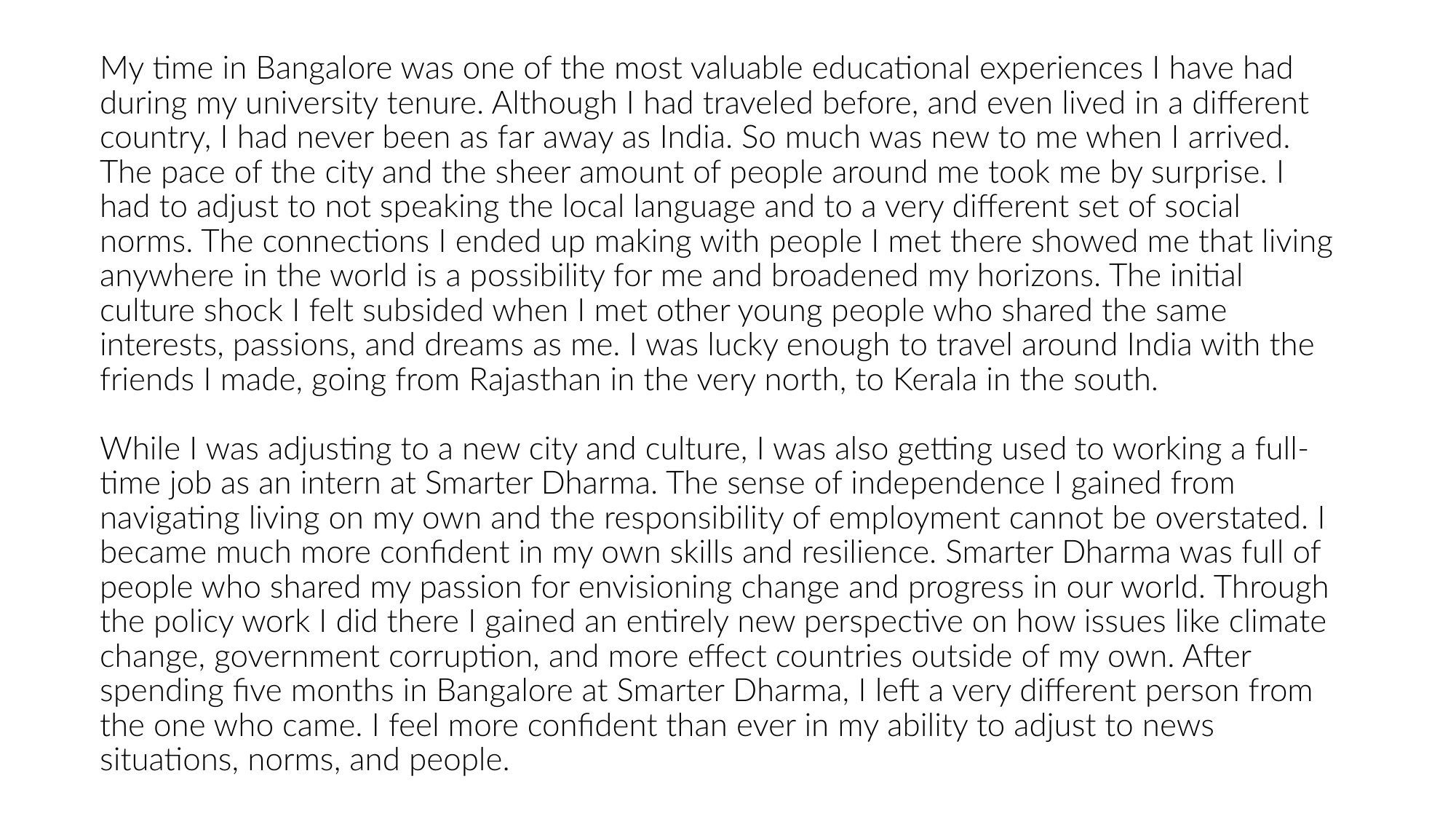

My time in Bangalore was one of the most valuable educational experiences I have had during my university tenure. Although I had traveled before, and even lived in a different country, I had never been as far away as India. So much was new to me when I arrived. The pace of the city and the sheer amount of people around me took me by surprise. I had to adjust to not speaking the local language and to a very different set of social norms. The connections I ended up making with people I met there showed me that living anywhere in the world is a possibility for me and broadened my horizons. The initial culture shock I felt subsided when I met other young people who shared the same interests, passions, and dreams as me. I was lucky enough to travel around India with the friends I made, going from Rajasthan in the very north, to Kerala in the south.

While I was adjusting to a new city and culture, I was also getting used to working a full-time job as an intern at Smarter Dharma. The sense of independence I gained from navigating living on my own and the responsibility of employment cannot be overstated. I became much more confident in my own skills and resilience. Smarter Dharma was full of people who shared my passion for envisioning change and progress in our world. Through the policy work I did there I gained an entirely new perspective on how issues like climate change, government corruption, and more effect countries outside of my own. After spending five months in Bangalore at Smarter Dharma, I left a very different person from the one who came. I feel more confident than ever in my ability to adjust to news situations, norms, and people.